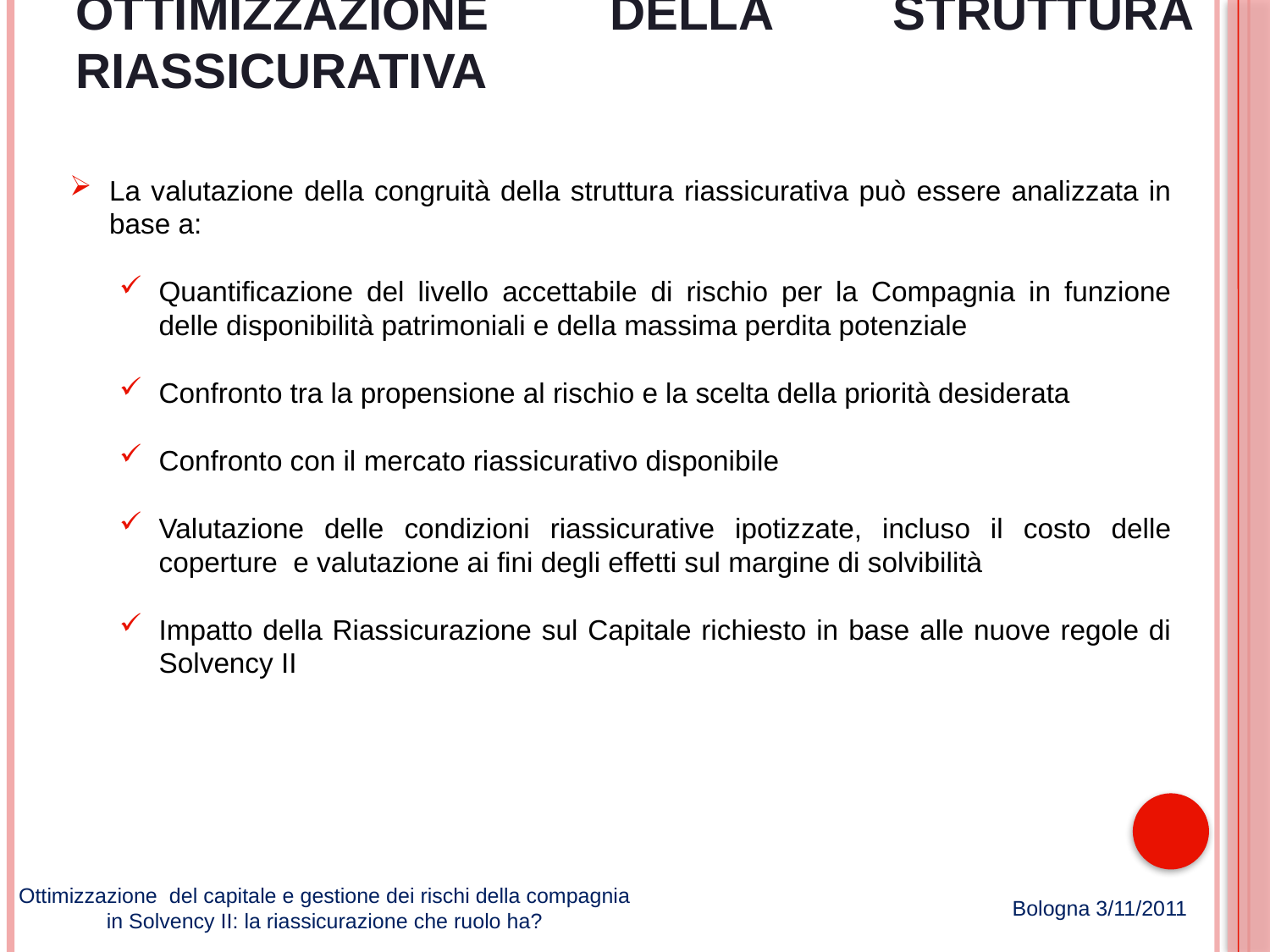

# Ottimizzazione della struttura riassicurativa
La valutazione della congruità della struttura riassicurativa può essere analizzata in base a:

Quantificazione del livello accettabile di rischio per la Compagnia in funzione delle disponibilità patrimoniali e della massima perdita potenziale

Confronto tra la propensione al rischio e la scelta della priorità desiderata

Confronto con il mercato riassicurativo disponibile

Valutazione delle condizioni riassicurative ipotizzate, incluso il costo delle coperture  e valutazione ai fini degli effetti sul margine di solvibilità

Impatto della Riassicurazione sul Capitale richiesto in base alle nuove regole di Solvency II
Ottimizzazione  del capitale e gestione dei rischi della compagnia in Solvency II: la riassicurazione che ruolo ha?
Bologna 3/11/2011